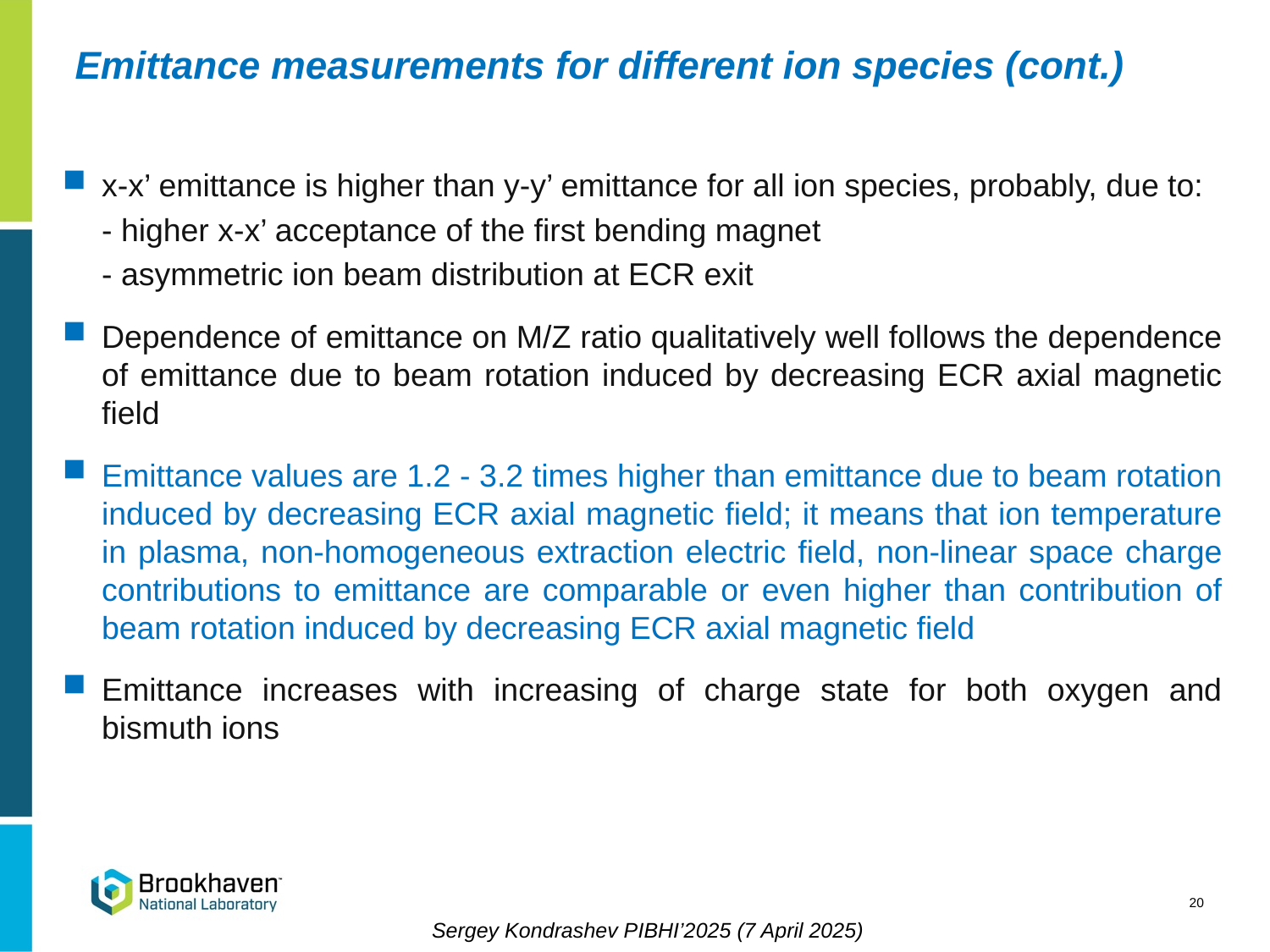

Emittance measurements for different ion species (cont.)
x-x’ emittance is higher than y-y’ emittance for all ion species, probably, due to:
	- higher x-x’ acceptance of the first bending magnet
	- asymmetric ion beam distribution at ECR exit

Dependence of emittance on M/Z ratio qualitatively well follows the dependence of emittance due to beam rotation induced by decreasing ECR axial magnetic field

Emittance values are 1.2 - 3.2 times higher than emittance due to beam rotation induced by decreasing ECR axial magnetic field; it means that ion temperature in plasma, non-homogeneous extraction electric field, non-linear space charge contributions to emittance are comparable or even higher than contribution of beam rotation induced by decreasing ECR axial magnetic field

Emittance increases with increasing of charge state for both oxygen and bismuth ions
20
Sergey Kondrashev PIBHI’2025 (7 April 2025)